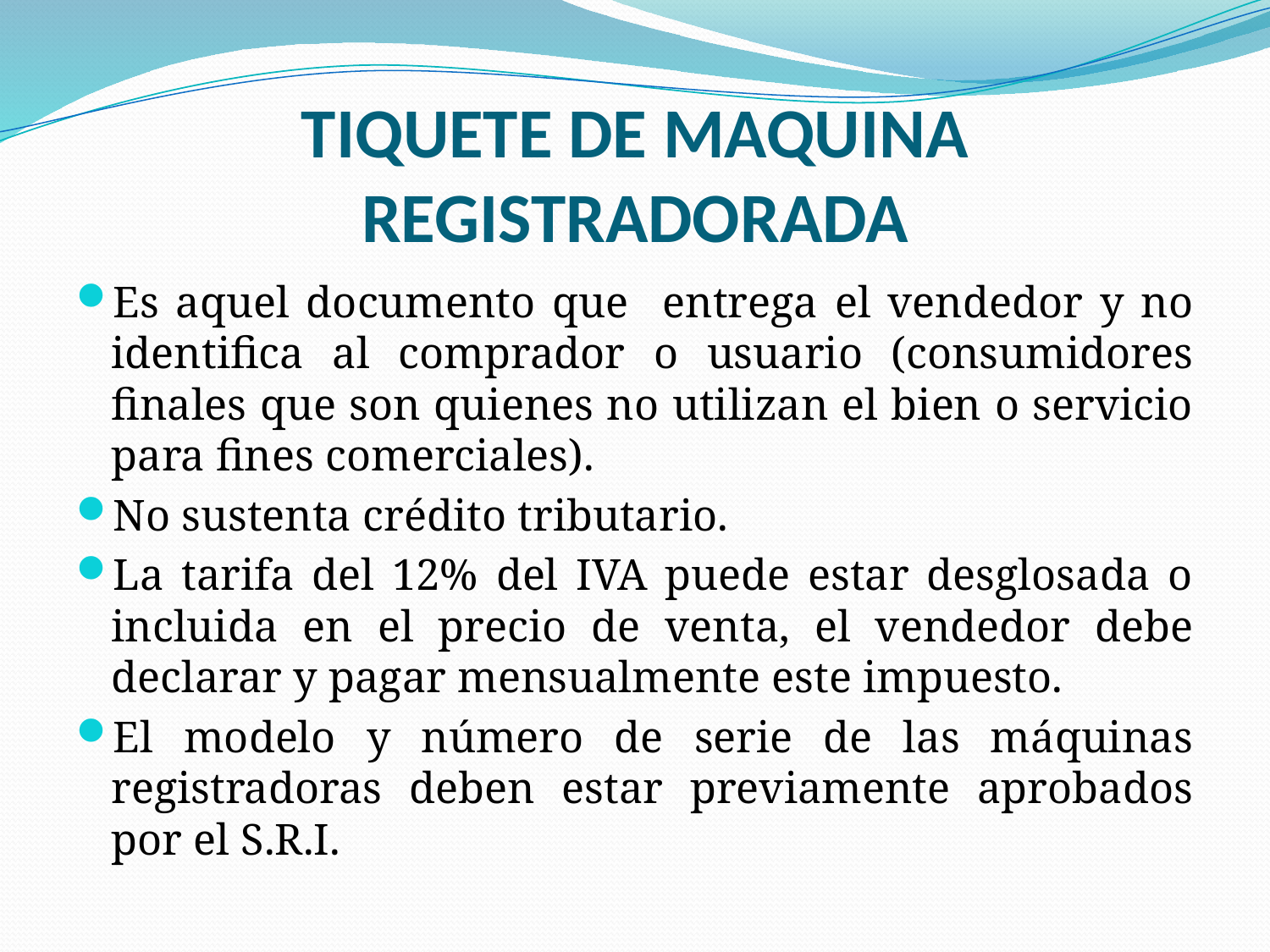

# TIQUETE DE MAQUINA REGISTRADORADA
Es aquel documento que  entrega el vendedor y no identifica al comprador o usuario (consumidores finales que son quienes no utilizan el bien o servicio para fines comerciales).
No sustenta crédito tributario.
La tarifa del 12% del IVA puede estar desglosada o incluida en el precio de venta, el vendedor debe declarar y pagar mensualmente este impuesto.
El modelo y número de serie de las máquinas registradoras deben estar previamente aprobados por el S.R.I.